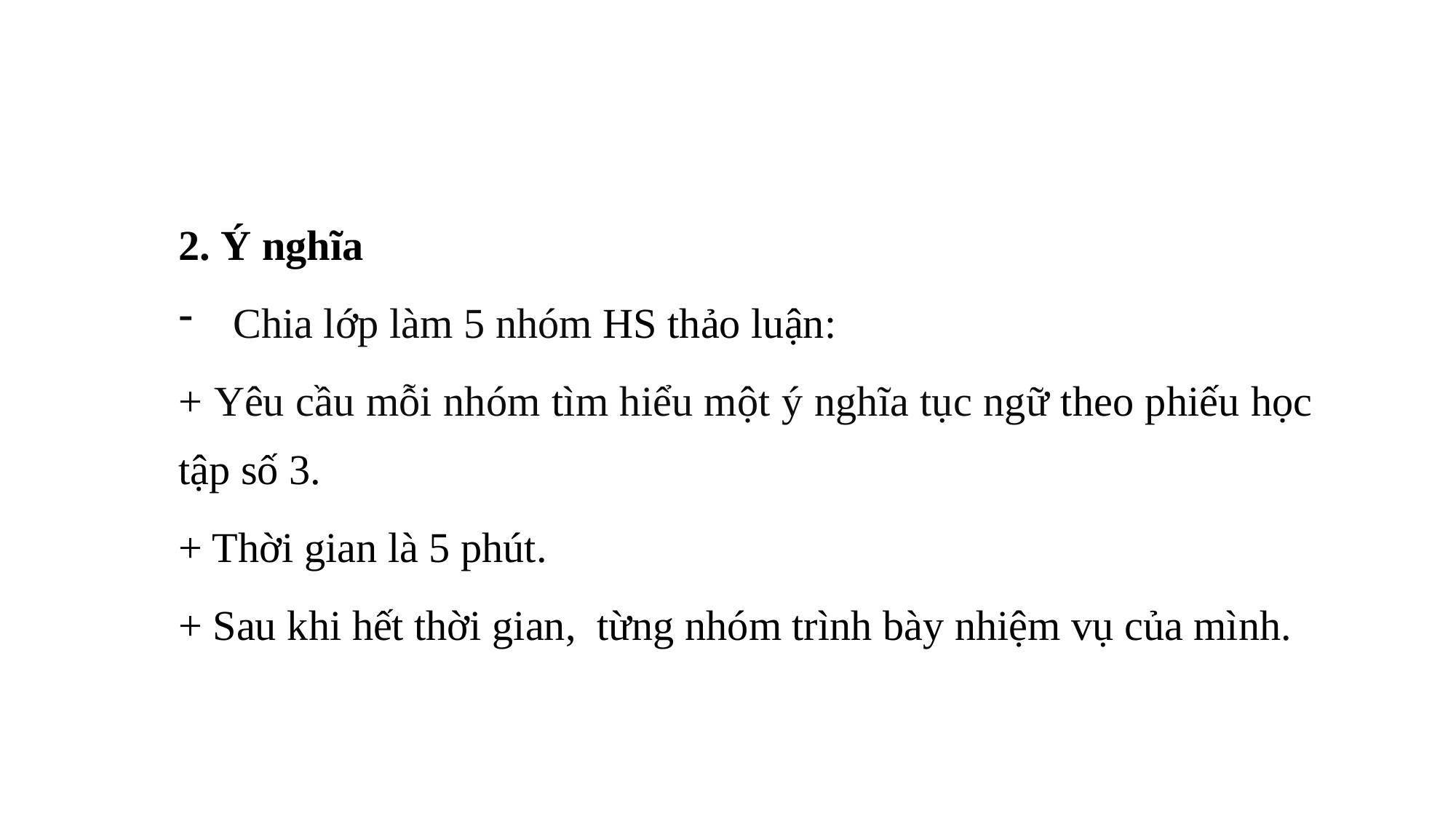

2. Ý nghĩa
Chia lớp làm 5 nhóm HS thảo luận:
+ Yêu cầu mỗi nhóm tìm hiểu một ý nghĩa tục ngữ theo phiếu học tập số 3.
+ Thời gian là 5 phút.
+ Sau khi hết thời gian,  từng nhóm trình bày nhiệm vụ của mình.